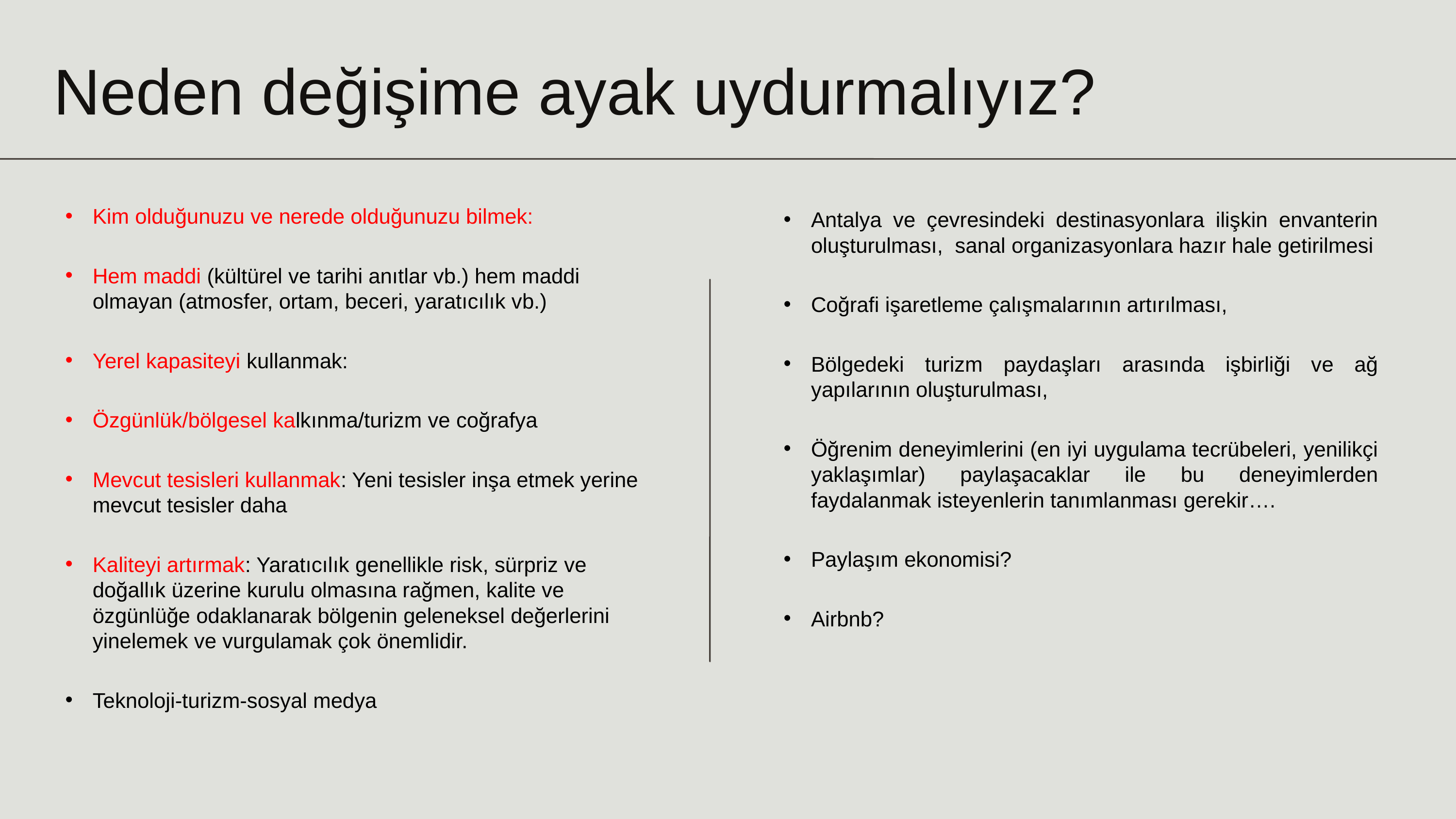

Neden değişime ayak uydurmalıyız?

Antalya ve çevresindeki destinasyonlara ilişkin envanterin oluşturulması,  sanal organizasyonlara hazır hale getirilmesi

Coğrafi işaretleme çalışmalarının artırılması,

Bölgedeki turizm paydaşları arasında işbirliği ve ağ yapılarının oluşturulması,

Öğrenim deneyimlerini (en iyi uygulama tecrübeleri, yenilikçi yaklaşımlar) paylaşacaklar ile bu deneyimlerden faydalanmak isteyenlerin tanımlanması gerekir….

Paylaşım ekonomisi?

Airbnb?
Kim olduğunuzu ve nerede olduğunuzu bilmek:

Hem maddi (kültürel ve tarihi anıtlar vb.) hem maddi olmayan (atmosfer, ortam, beceri, yaratıcılık vb.)

Yerel kapasiteyi kullanmak:

Özgünlük/bölgesel kalkınma/turizm ve coğrafya

Mevcut tesisleri kullanmak: Yeni tesisler inşa etmek yerine mevcut tesisler daha

Kaliteyi artırmak: Yaratıcılık genellikle risk, sürpriz ve doğallık üzerine kurulu olmasına rağmen, kalite ve özgünlüğe odaklanarak bölgenin geleneksel değerlerini yinelemek ve vurgulamak çok önemlidir.

Teknoloji-turizm-sosyal medya